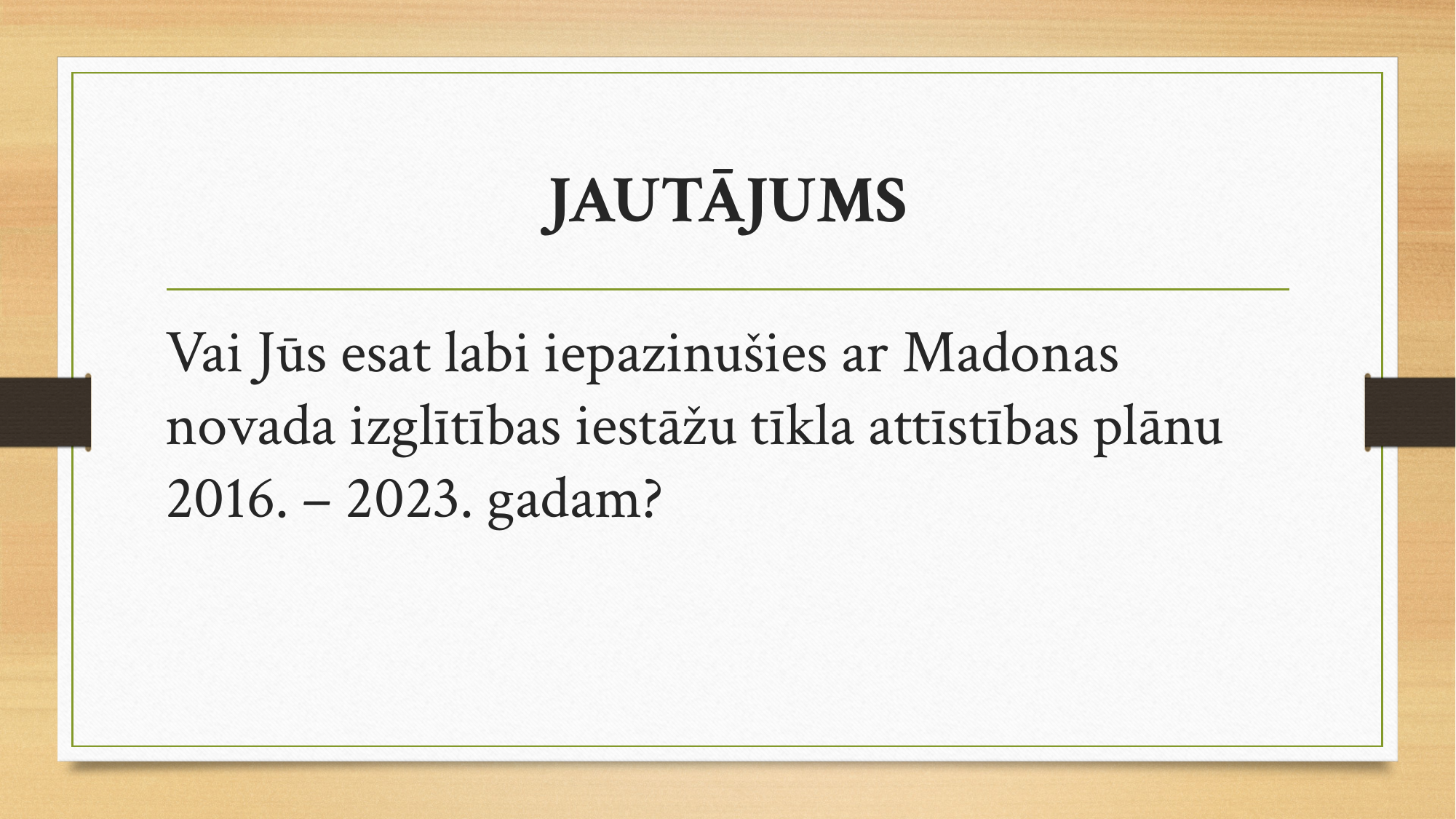

# JAUTĀJUMS
Vai Jūs esat labi iepazinušies ar Madonas novada izglītības iestāžu tīkla attīstības plānu 2016. – 2023. gadam?